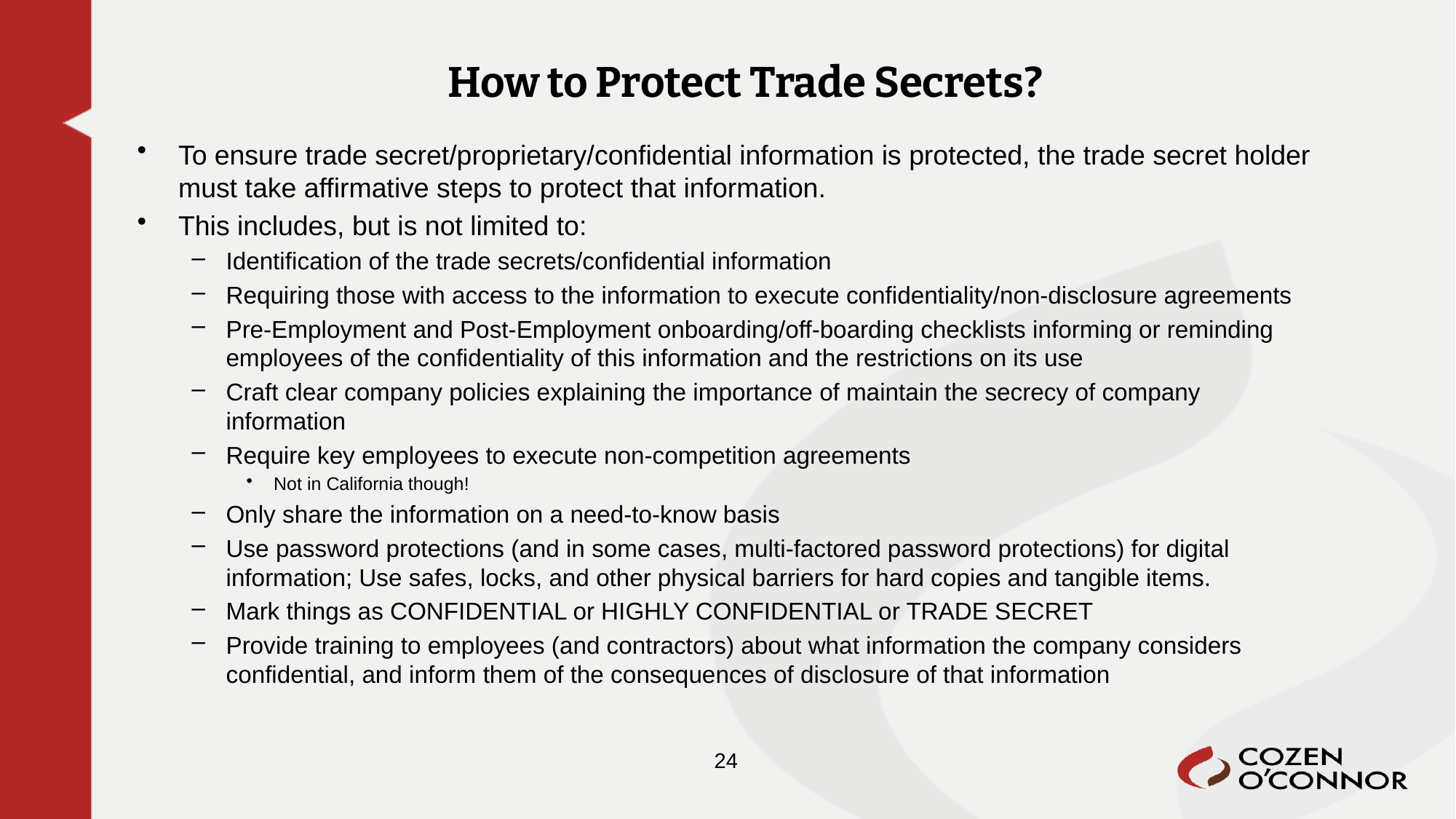

# How to Protect Trade Secrets?
To ensure trade secret/proprietary/confidential information is protected, the trade secret holder must take affirmative steps to protect that information.
This includes, but is not limited to:
Identification of the trade secrets/confidential information
Requiring those with access to the information to execute confidentiality/non-disclosure agreements
Pre-Employment and Post-Employment onboarding/off-boarding checklists informing or reminding employees of the confidentiality of this information and the restrictions on its use
Craft clear company policies explaining the importance of maintain the secrecy of company information
Require key employees to execute non-competition agreements
Not in California though!
Only share the information on a need-to-know basis
Use password protections (and in some cases, multi-factored password protections) for digital information; Use safes, locks, and other physical barriers for hard copies and tangible items.
Mark things as CONFIDENTIAL or HIGHLY CONFIDENTIAL or TRADE SECRET
Provide training to employees (and contractors) about what information the company considers confidential, and inform them of the consequences of disclosure of that information
24